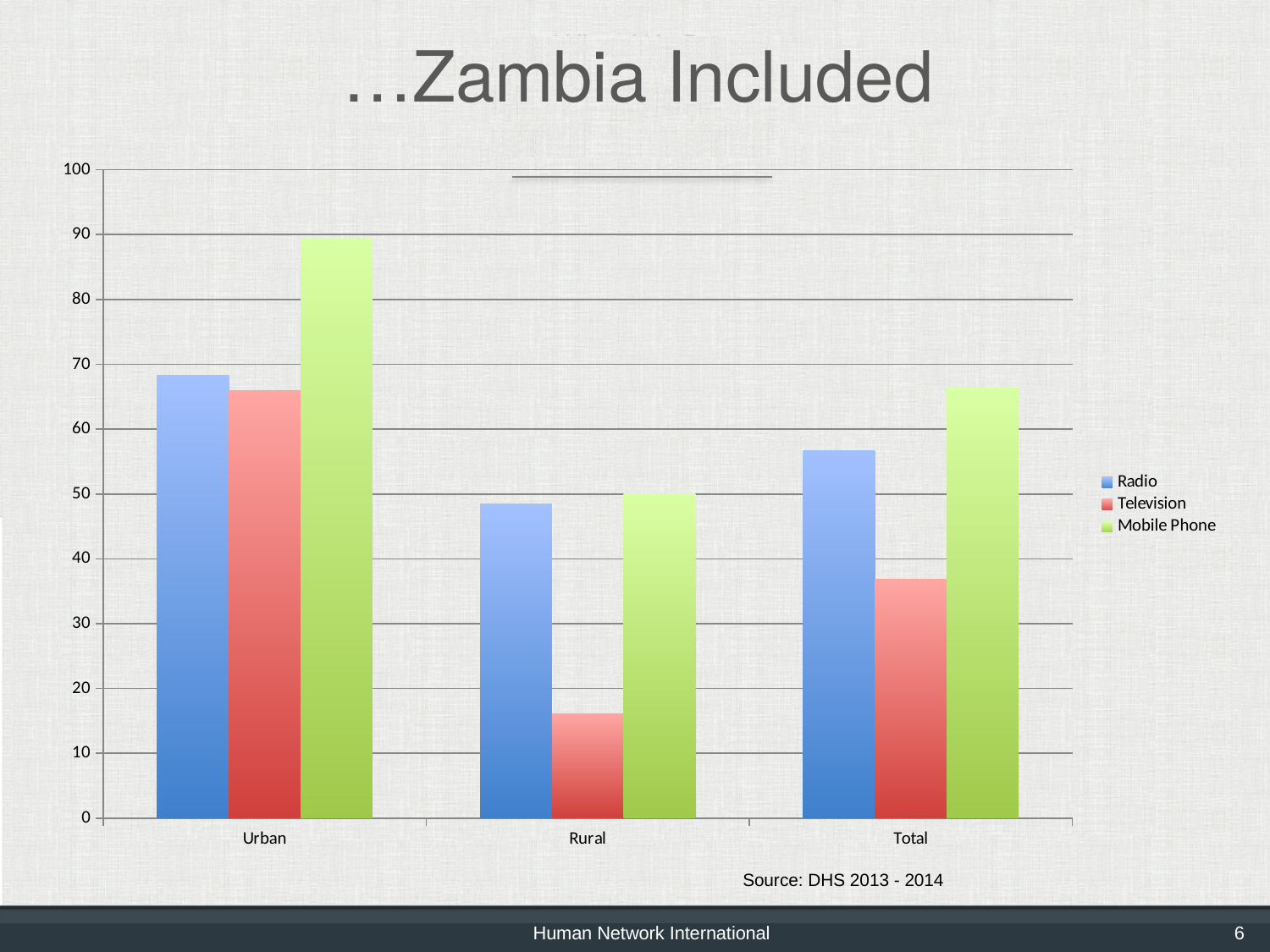

…Zambia Included

### Chart

| Category | Radio | Television | Mobile Phone |
|---|---|---|---|
| Urban | 68.3 | 66.0 | 89.3 |
| Rural | 48.5 | 16.1 | 50.0 |
| Total | 56.7 | 36.9 | 66.4 |
Source: DHS 2013 - 2014